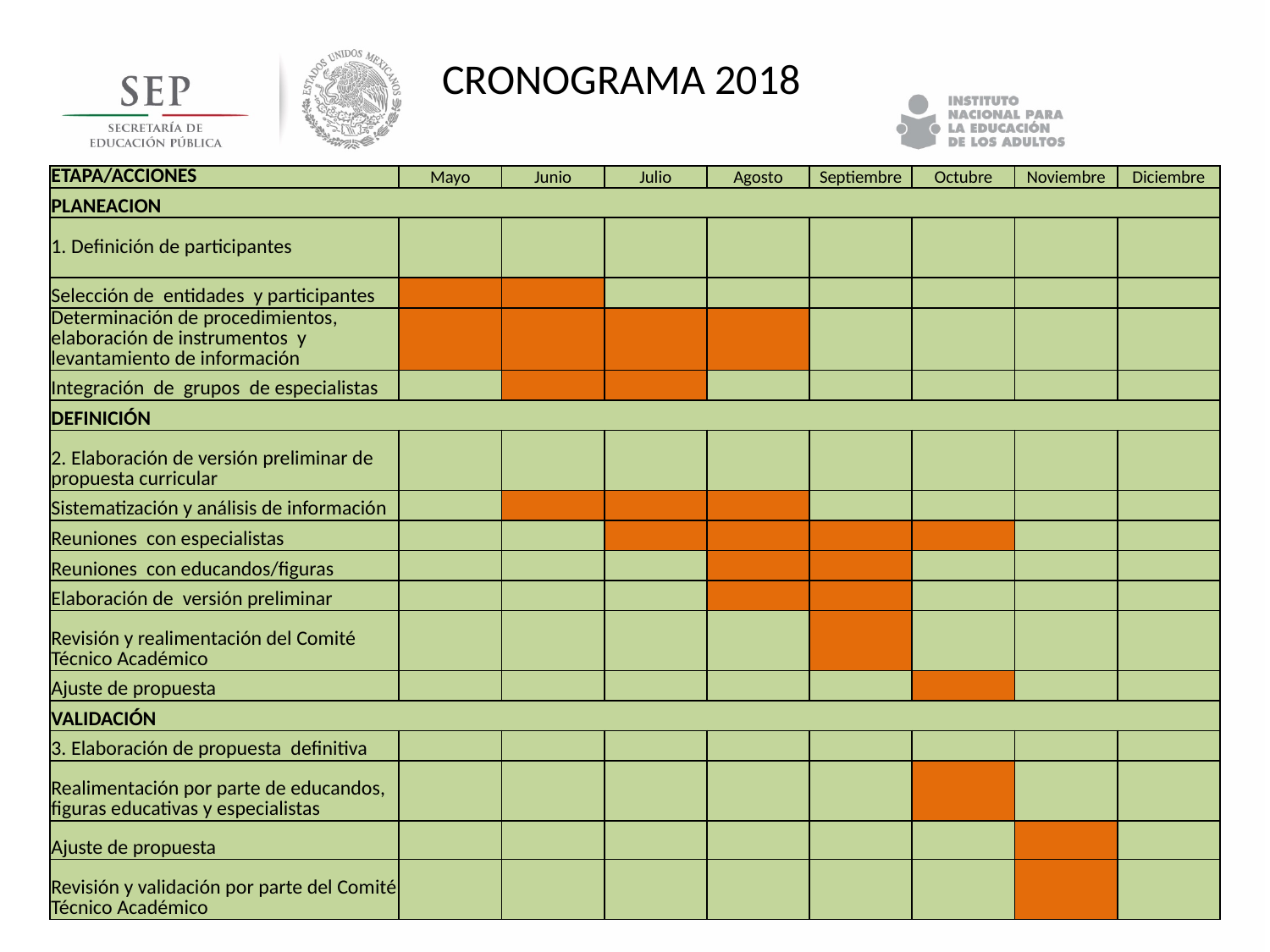

# CRONOGRAMA 2018
| ETAPA/ACCIONES | Mayo | Junio | Julio | Agosto | Septiembre | Octubre | Noviembre | Diciembre |
| --- | --- | --- | --- | --- | --- | --- | --- | --- |
| PLANEACION |  |  |  |  |  |  |  |  |
| 1. Definición de participantes |  |  |  |  |  |  |  |  |
| Selección de entidades y participantes |  |  |  |  |  |  |  |  |
| Determinación de procedimientos, elaboración de instrumentos y levantamiento de información |  |  |  |  |  |  |  |  |
| Integración de grupos de especialistas |  |  |  |  |  |  |  |  |
| DEFINICIÓN |  |  |  |  |  |  |  |  |
| 2. Elaboración de versión preliminar de propuesta curricular |  |  |  |  |  |  |  |  |
| Sistematización y análisis de información |  |  |  |  |  |  |  |  |
| Reuniones con especialistas |  |  |  |  |  |  |  |  |
| Reuniones con educandos/figuras |  |  |  |  |  |  |  |  |
| Elaboración de versión preliminar |  |  |  |  |  |  |  |  |
| Revisión y realimentación del Comité Técnico Académico |  |  |  |  |  |  |  |  |
| Ajuste de propuesta |  |  |  |  |  |  |  |  |
| VALIDACIÓN |  |  |  |  |  |  |  |  |
| 3. Elaboración de propuesta definitiva |  |  |  |  |  |  |  |  |
| Realimentación por parte de educandos, figuras educativas y especialistas |  |  |  |  |  |  |  |  |
| Ajuste de propuesta |  |  |  |  |  |  |  |  |
| Revisión y validación por parte del Comité Técnico Académico |  |  |  |  |  |  |  |  |